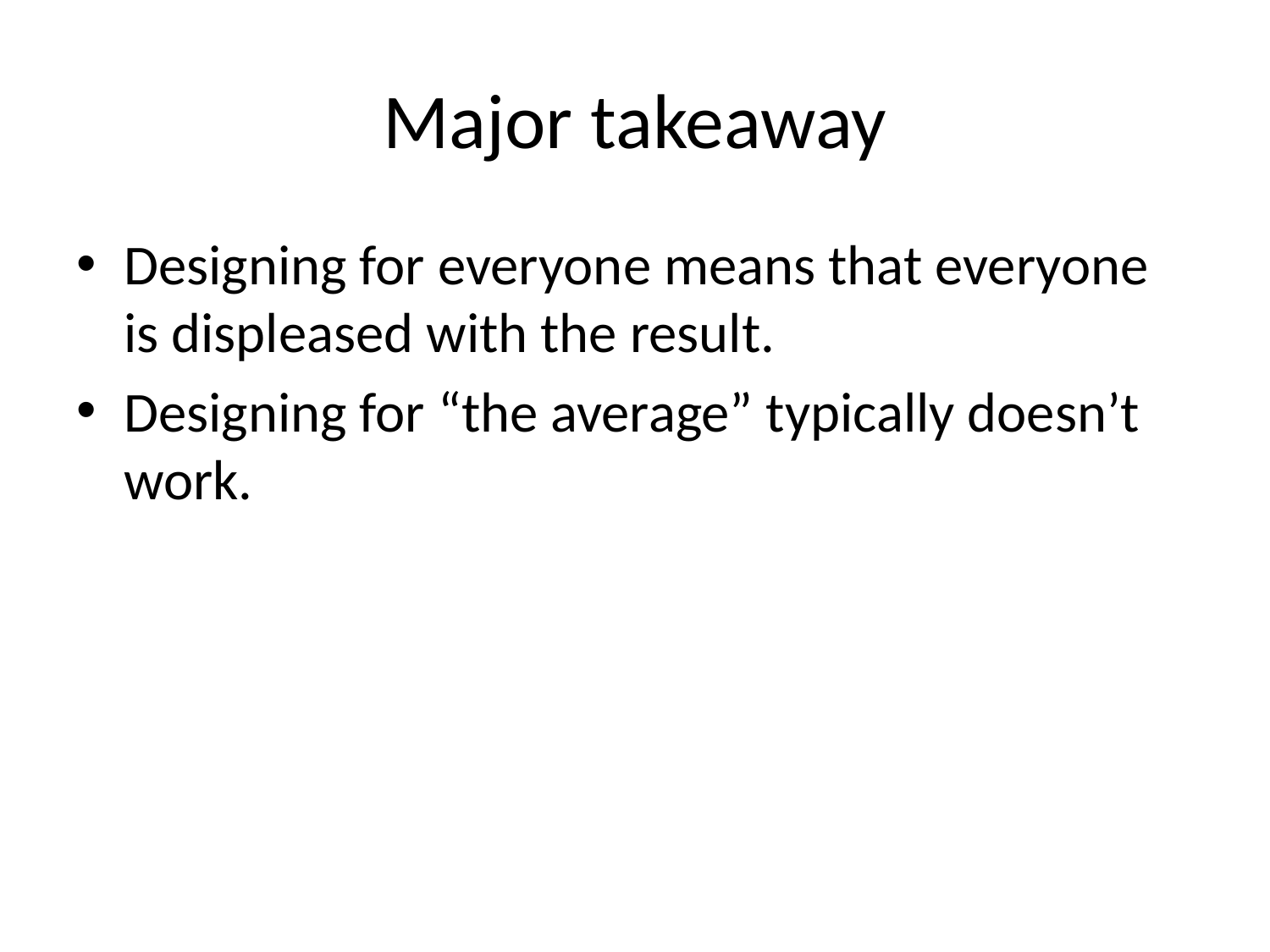

# Major takeaway
Designing for everyone means that everyone is displeased with the result.
Designing for “the average” typically doesn’t work.